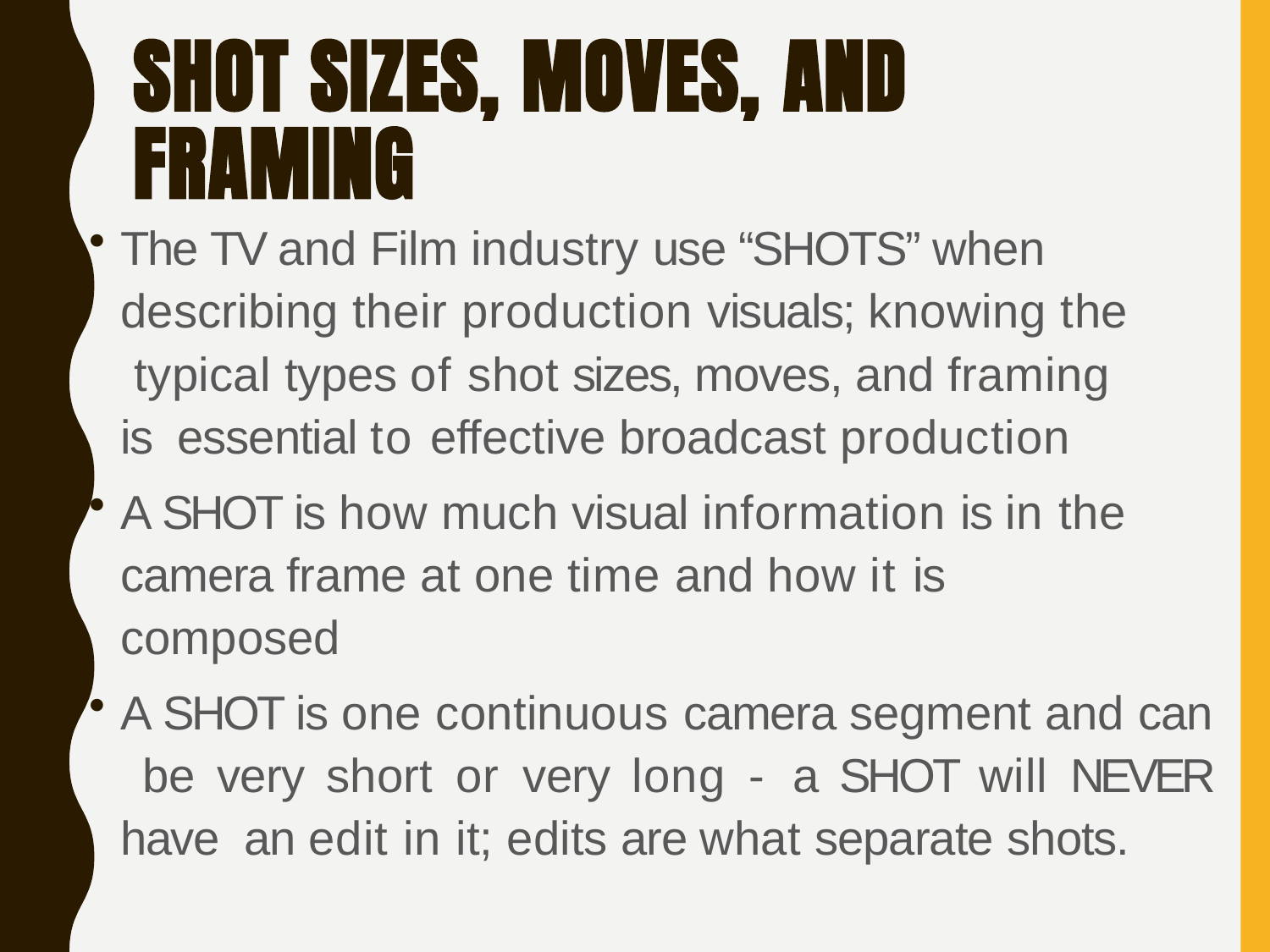

# SHOT SIZES, MOVES, AND  FRAMING
The TV and Film industry use “SHOTS” when  describing their production visuals; knowing the  typical types of shot sizes, moves, and framing is  essential to effective broadcast production
A SHOT is how much visual information is in the  camera frame at one time and how it is composed
A SHOT is one continuous camera segment and can  be very short or very long - a SHOT will NEVER have  an edit in it; edits are what separate shots.